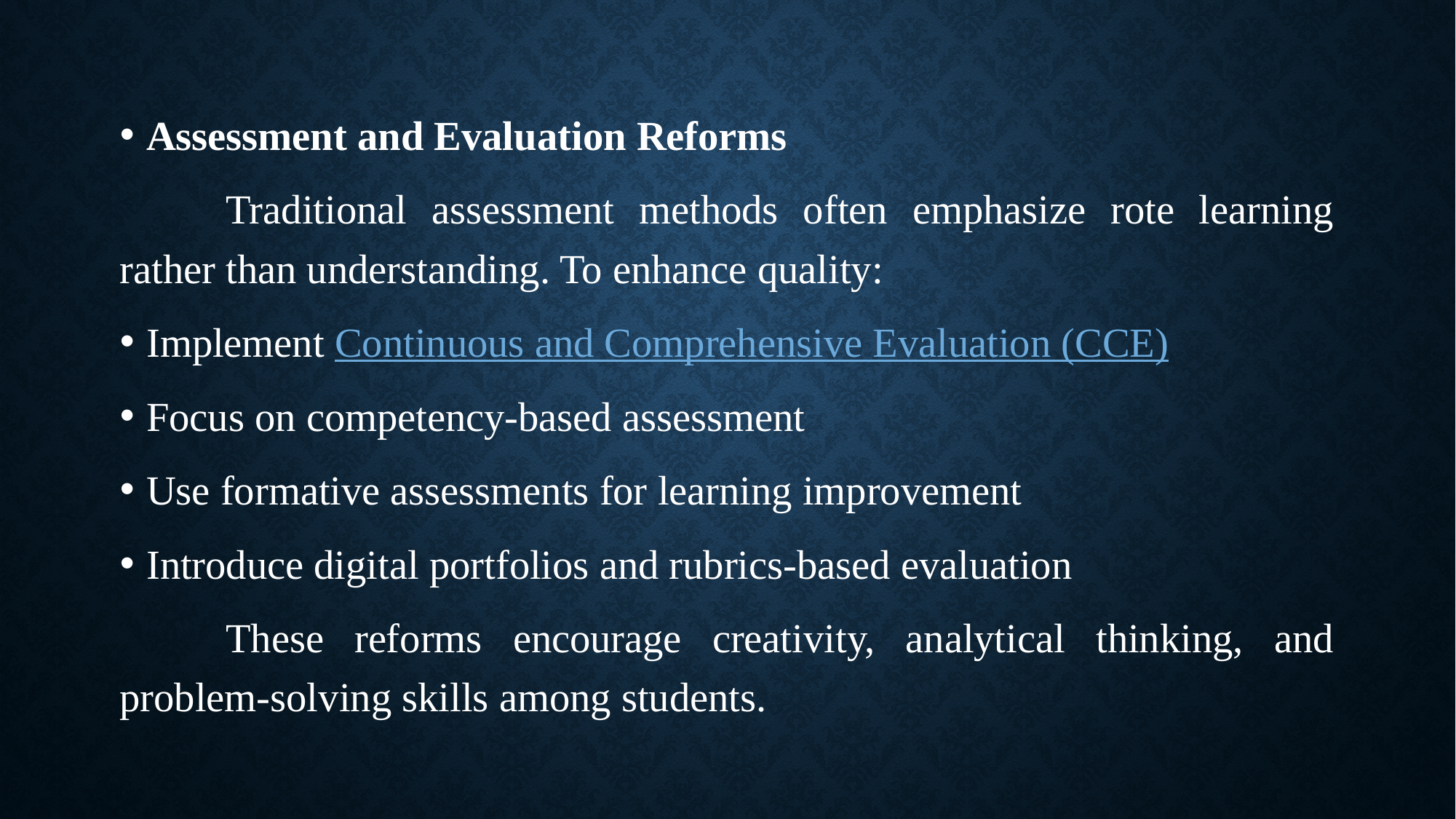

Assessment and Evaluation Reforms
	Traditional assessment methods often emphasize rote learning rather than understanding. To enhance quality:
Implement Continuous and Comprehensive Evaluation (CCE)
Focus on competency-based assessment
Use formative assessments for learning improvement
Introduce digital portfolios and rubrics-based evaluation
	These reforms encourage creativity, analytical thinking, and problem-solving skills among students.